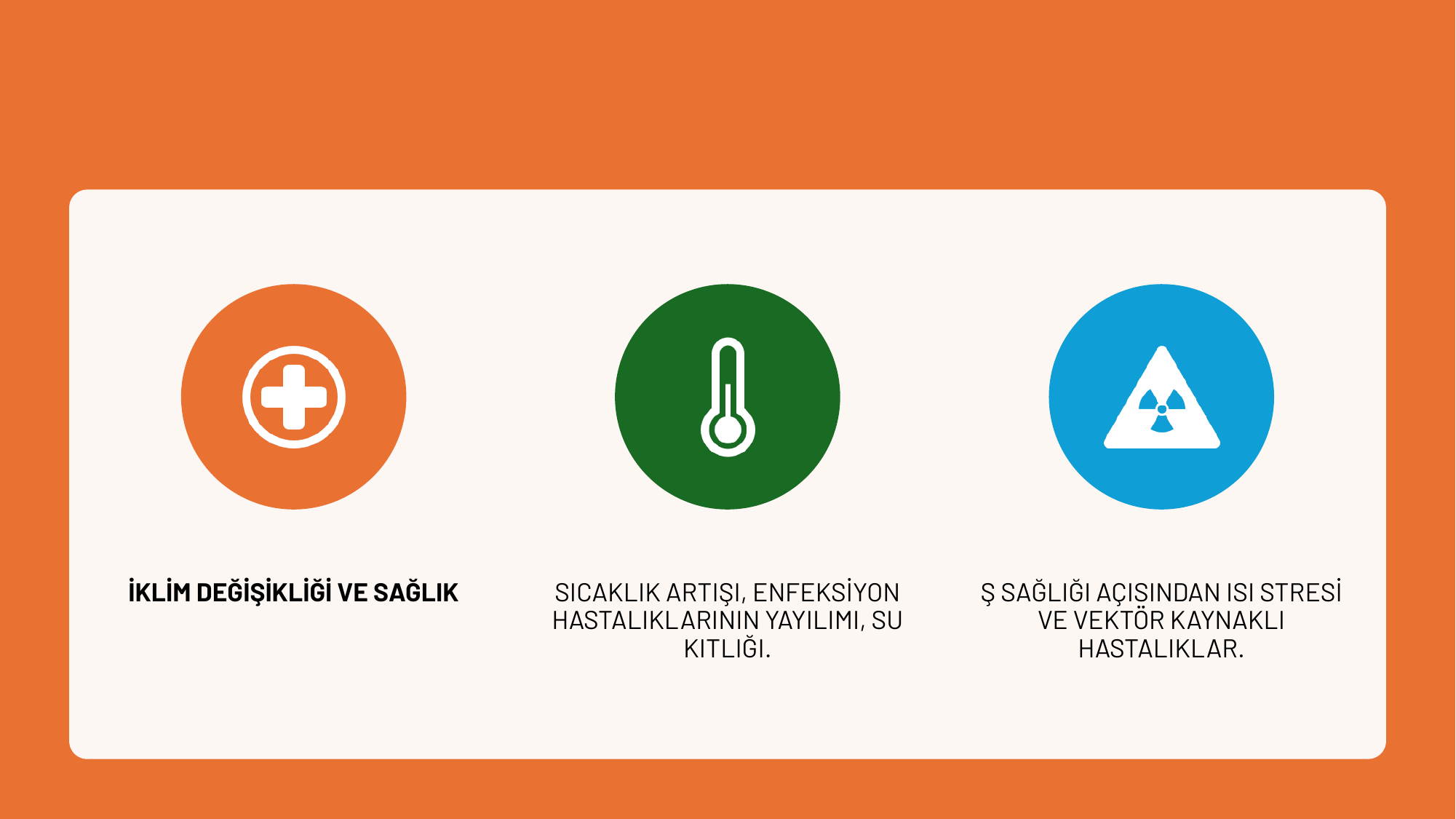

#

İklim Değişikliği ve Sağlık
Sıcaklık artışı, enfeksiyon hastalıklarının yayılımı, su kıtlığı.
ş sağlığı açısından ısı stresi ve vektör kaynaklı hastalıklar.